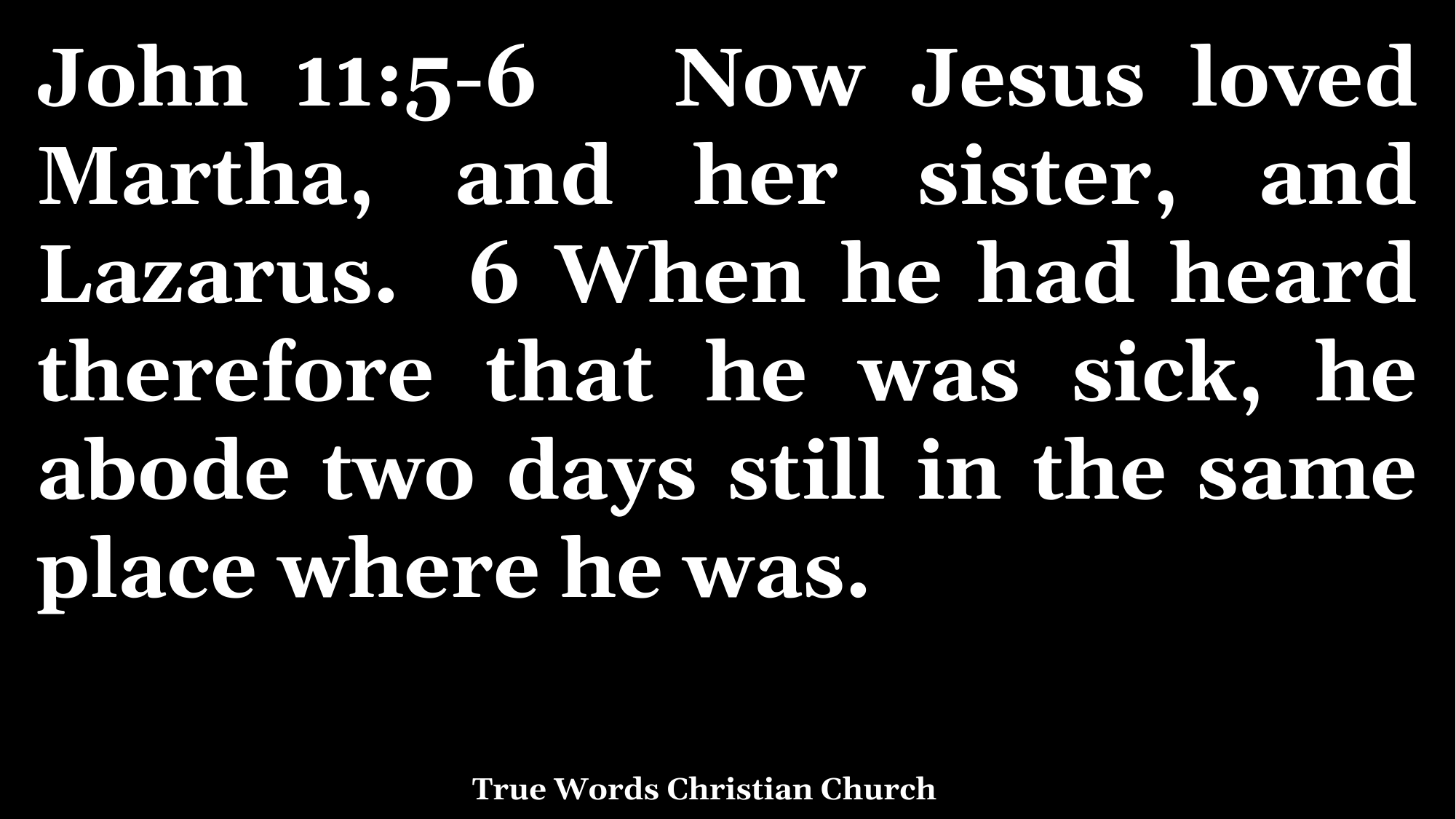

John 11:5-6   Now Jesus loved Martha, and her sister, and Lazarus.  6 When he had heard therefore that he was sick, he abode two days still in the same place where he was.
True Words Christian Church